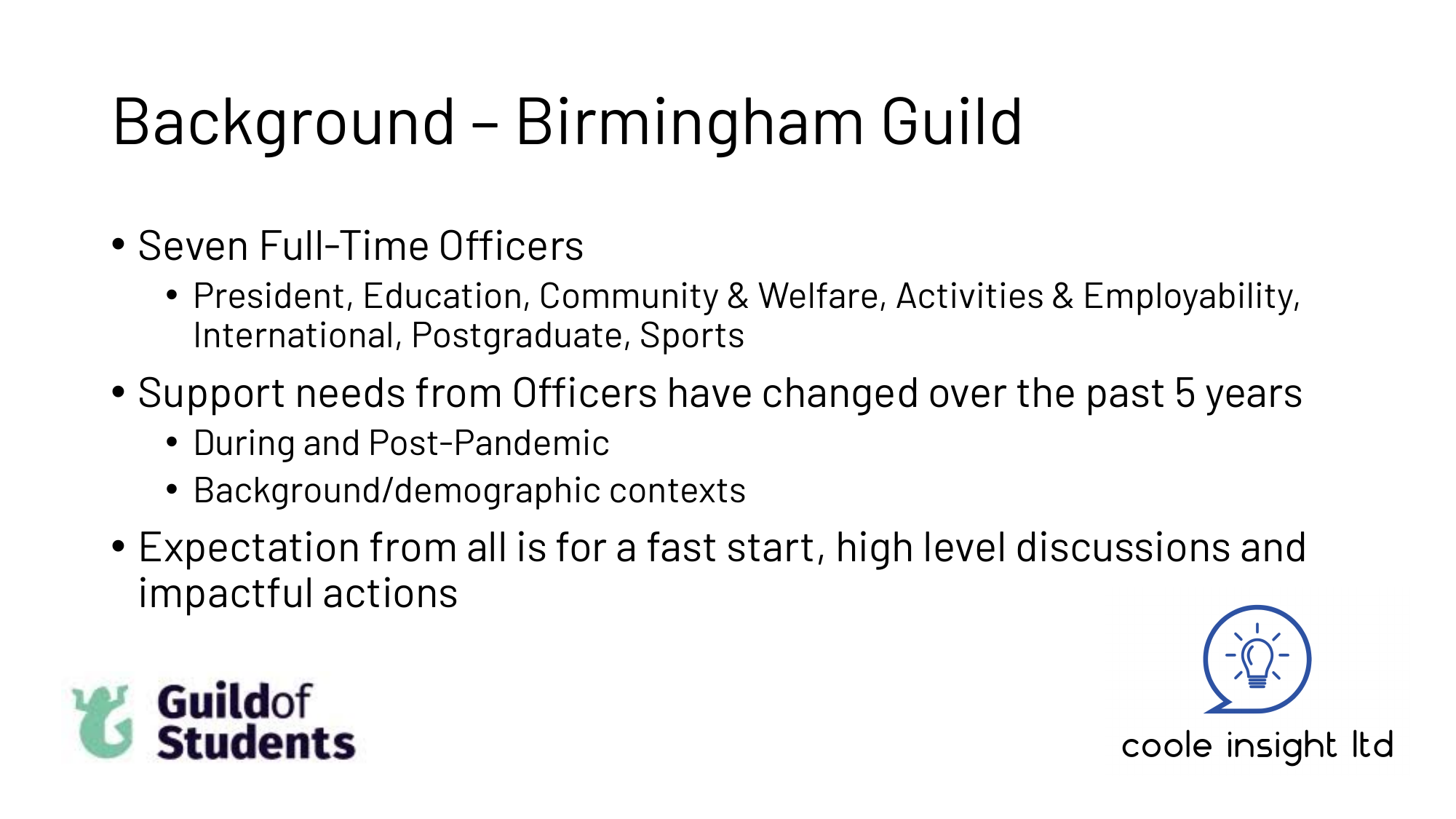

# Background – Birmingham Guild
Seven Full-Time Officers
President, Education, Community & Welfare, Activities & Employability, International, Postgraduate, Sports
Support needs from Officers have changed over the past 5 years
During and Post-Pandemic
Background/demographic contexts
Expectation from all is for a fast start, high level discussions and impactful actions